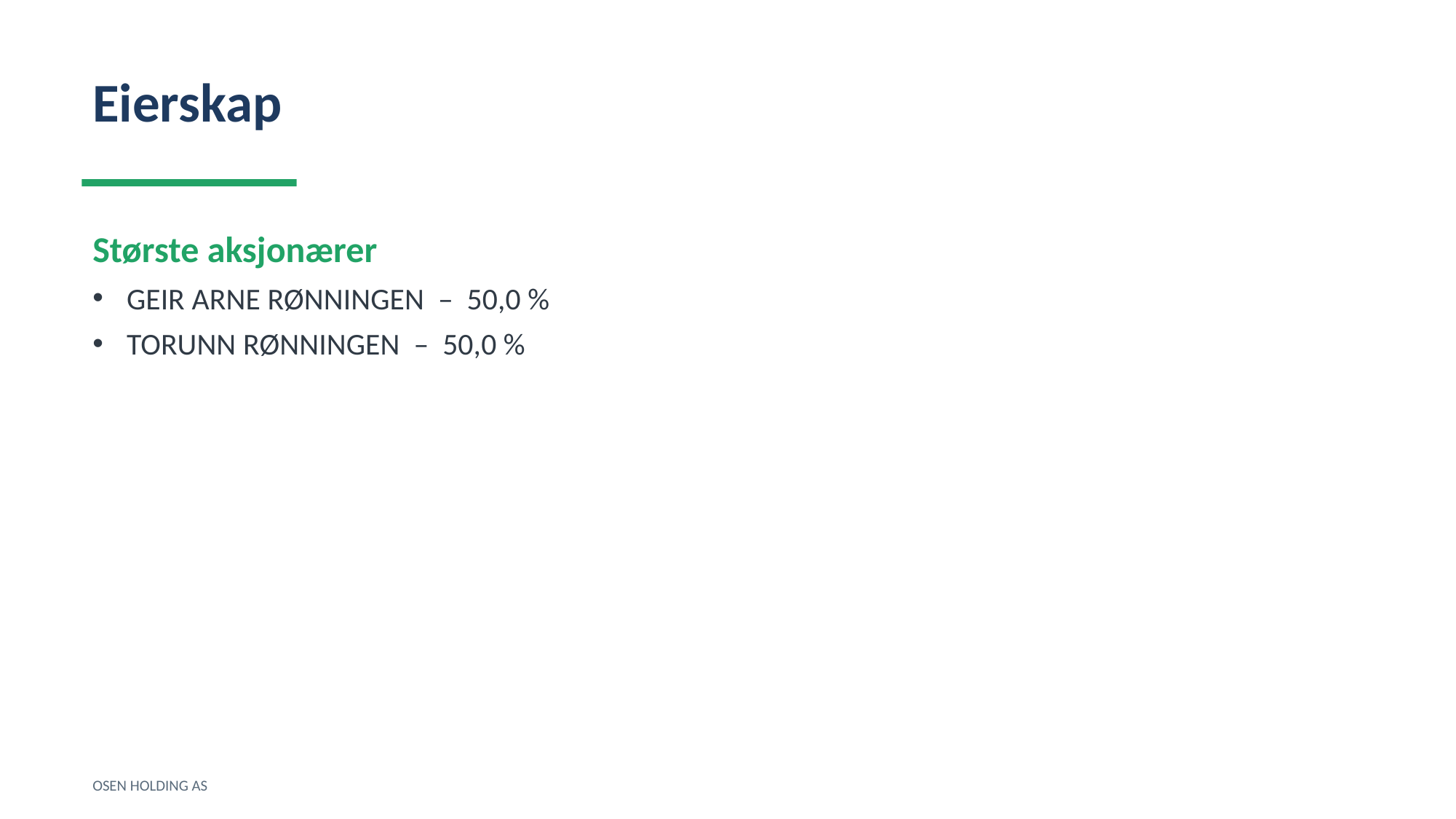

Eierskap

Største aksjonærer
GEIR ARNE RØNNINGEN  –  50,0 %
TORUNN RØNNINGEN  –  50,0 %
OSEN HOLDING AS